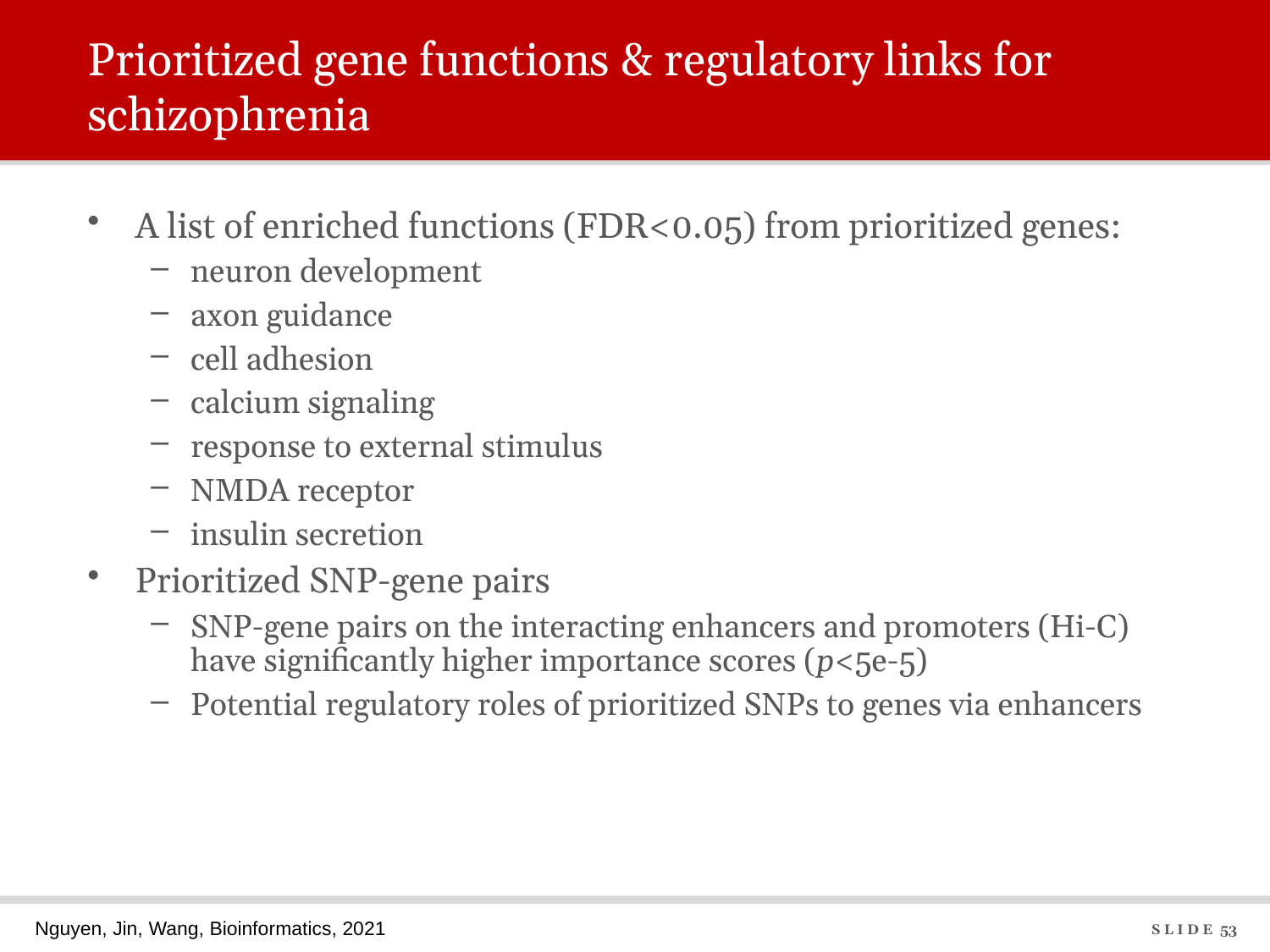

# Prioritized gene functions & regulatory links for schizophrenia
A list of enriched functions (FDR<0.05) from prioritized genes:
neuron development
axon guidance
cell adhesion
calcium signaling
response to external stimulus
NMDA receptor
insulin secretion
Prioritized SNP-gene pairs
SNP-gene pairs on the interacting enhancers and promoters (Hi-C) have significantly higher importance scores (p<5e-5)
Potential regulatory roles of prioritized SNPs to genes via enhancers
53
Nguyen, Jin, Wang, Bioinformatics, 2021